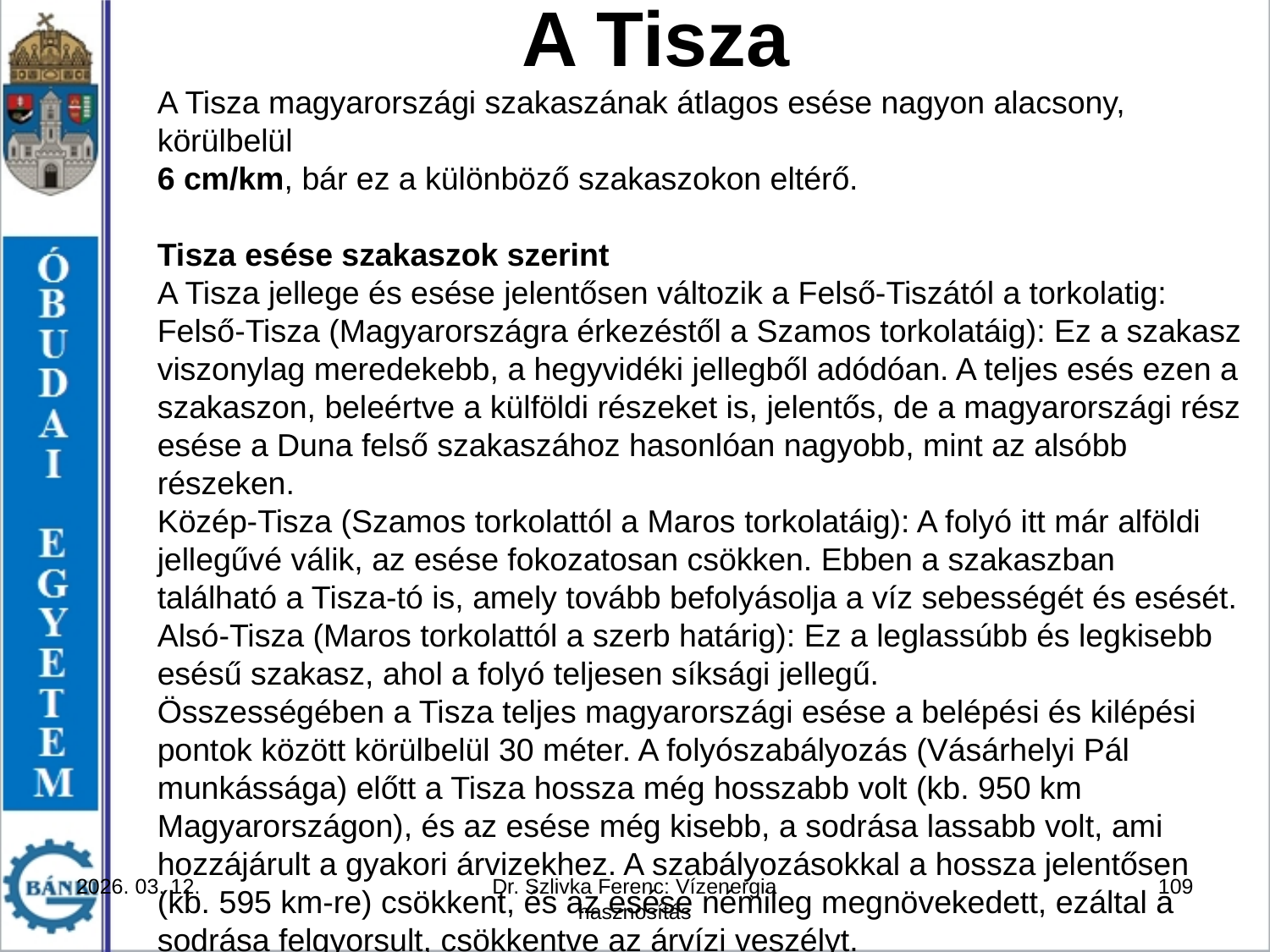

A Tisza
A Tisza magyarországi szakaszának átlagos esése nagyon alacsony, körülbelül
6 cm/km, bár ez a különböző szakaszokon eltérő.

Tisza esése szakaszok szerint
A Tisza jellege és esése jelentősen változik a Felső-Tiszától a torkolatig:
Felső-Tisza (Magyarországra érkezéstől a Szamos torkolatáig): Ez a szakasz viszonylag meredekebb, a hegyvidéki jellegből adódóan. A teljes esés ezen a szakaszon, beleértve a külföldi részeket is, jelentős, de a magyarországi rész esése a Duna felső szakaszához hasonlóan nagyobb, mint az alsóbb részeken.
Közép-Tisza (Szamos torkolattól a Maros torkolatáig): A folyó itt már alföldi jellegűvé válik, az esése fokozatosan csökken. Ebben a szakaszban található a Tisza-tó is, amely tovább befolyásolja a víz sebességét és esését.
Alsó-Tisza (Maros torkolattól a szerb határig): Ez a leglassúbb és legkisebb esésű szakasz, ahol a folyó teljesen síksági jellegű.
Összességében a Tisza teljes magyarországi esése a belépési és kilépési pontok között körülbelül 30 méter. A folyószabályozás (Vásárhelyi Pál munkássága) előtt a Tisza hossza még hosszabb volt (kb. 950 km Magyarországon), és az esése még kisebb, a sodrása lassabb volt, ami hozzájárult a gyakori árvizekhez. A szabályozásokkal a hossza jelentősen (kb. 595 km-re) csökkent, és az esése némileg megnövekedett, ezáltal a sodrása felgyorsult, csökkentve az árvízi veszélyt.
2026. 03. 12.
Dr. Szlivka Ferenc: Vízenergia hasznosítás
109